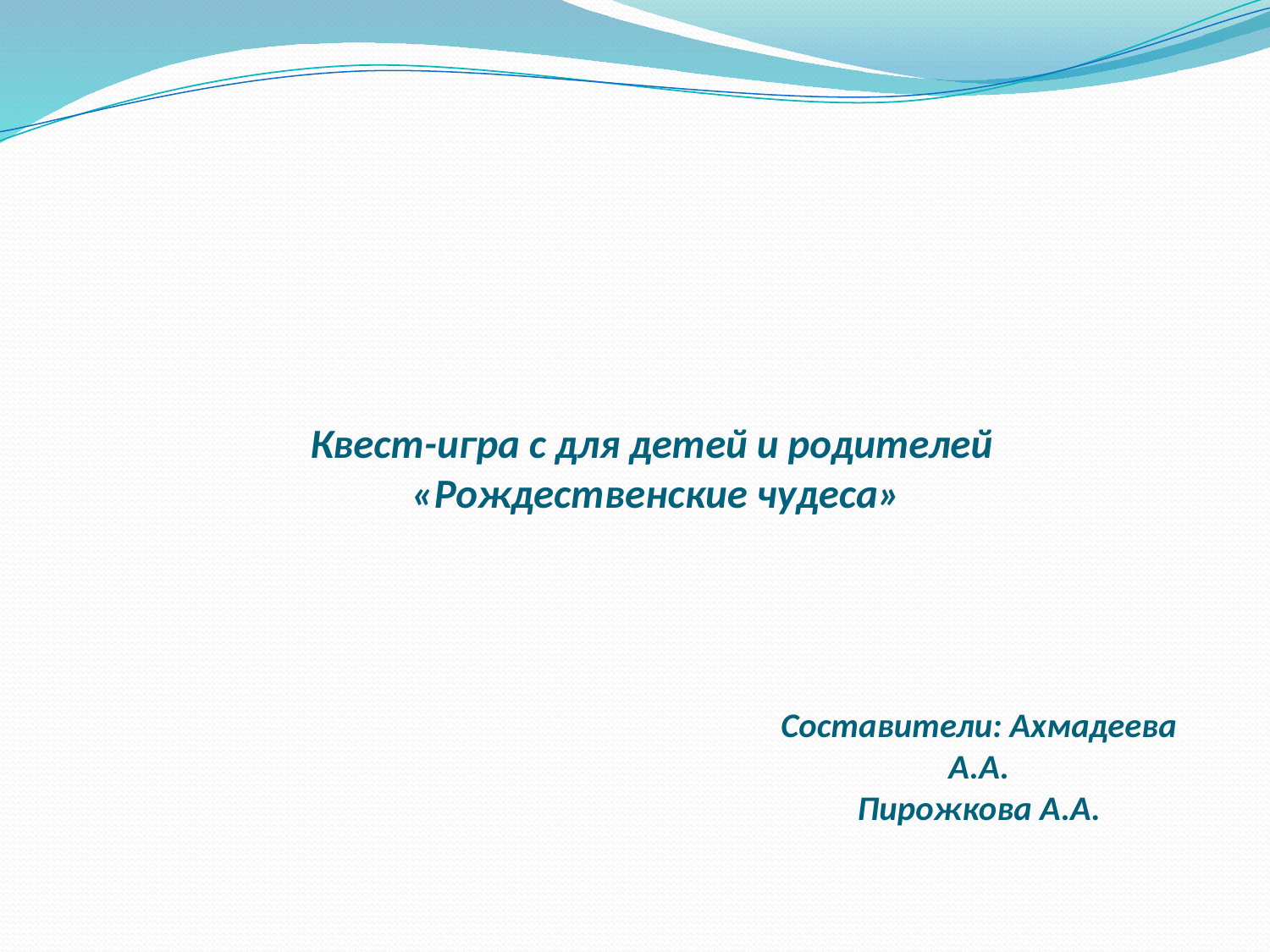

# Квест-игра с для детей и родителей «Рождественские чудеса»
Составители: Ахмадеева А.А.
Пирожкова А.А.